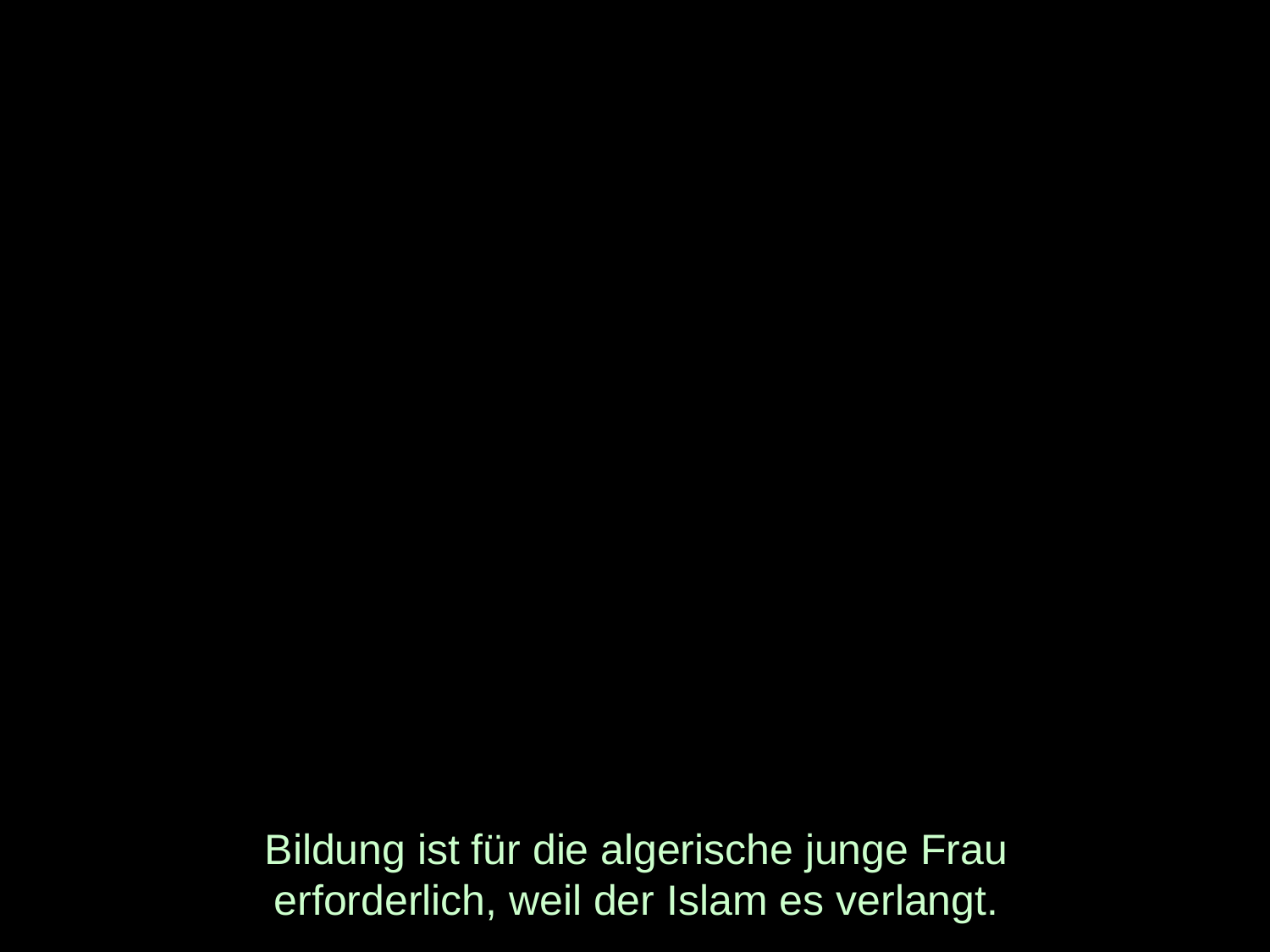

# Bildung ist für die algerische junge Frau erforderlich, weil der Islam es verlangt.